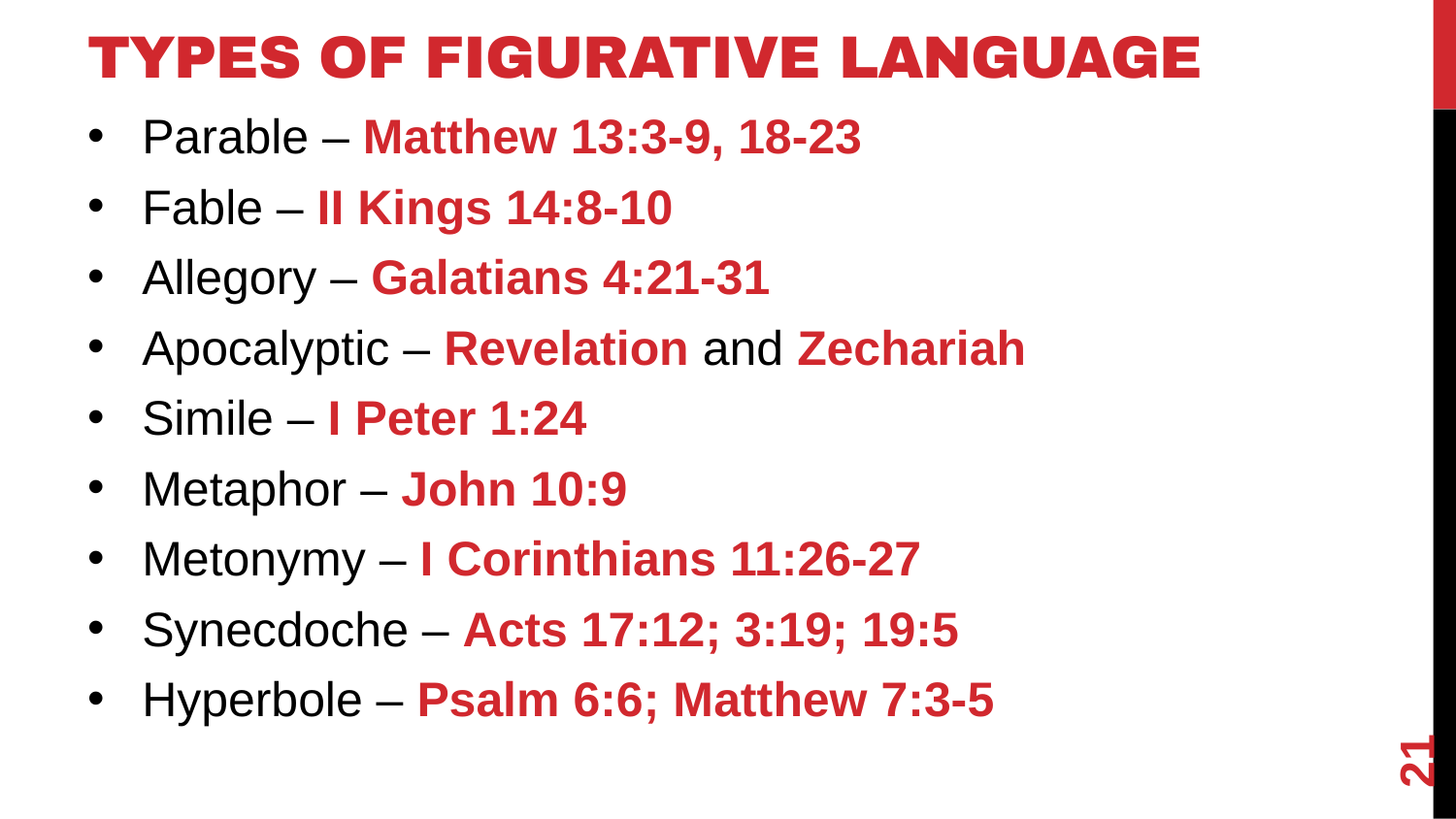

# Types of Figurative Language
Parable – Matthew 13:3-9, 18-23
Fable – II Kings 14:8-10
Allegory – Galatians 4:21-31
Apocalyptic – Revelation and Zechariah
Simile – I Peter 1:24
Metaphor – John 10:9
Metonymy – I Corinthians 11:26-27
Synecdoche – Acts 17:12; 3:19; 19:5
Hyperbole – Psalm 6:6; Matthew 7:3-5
21